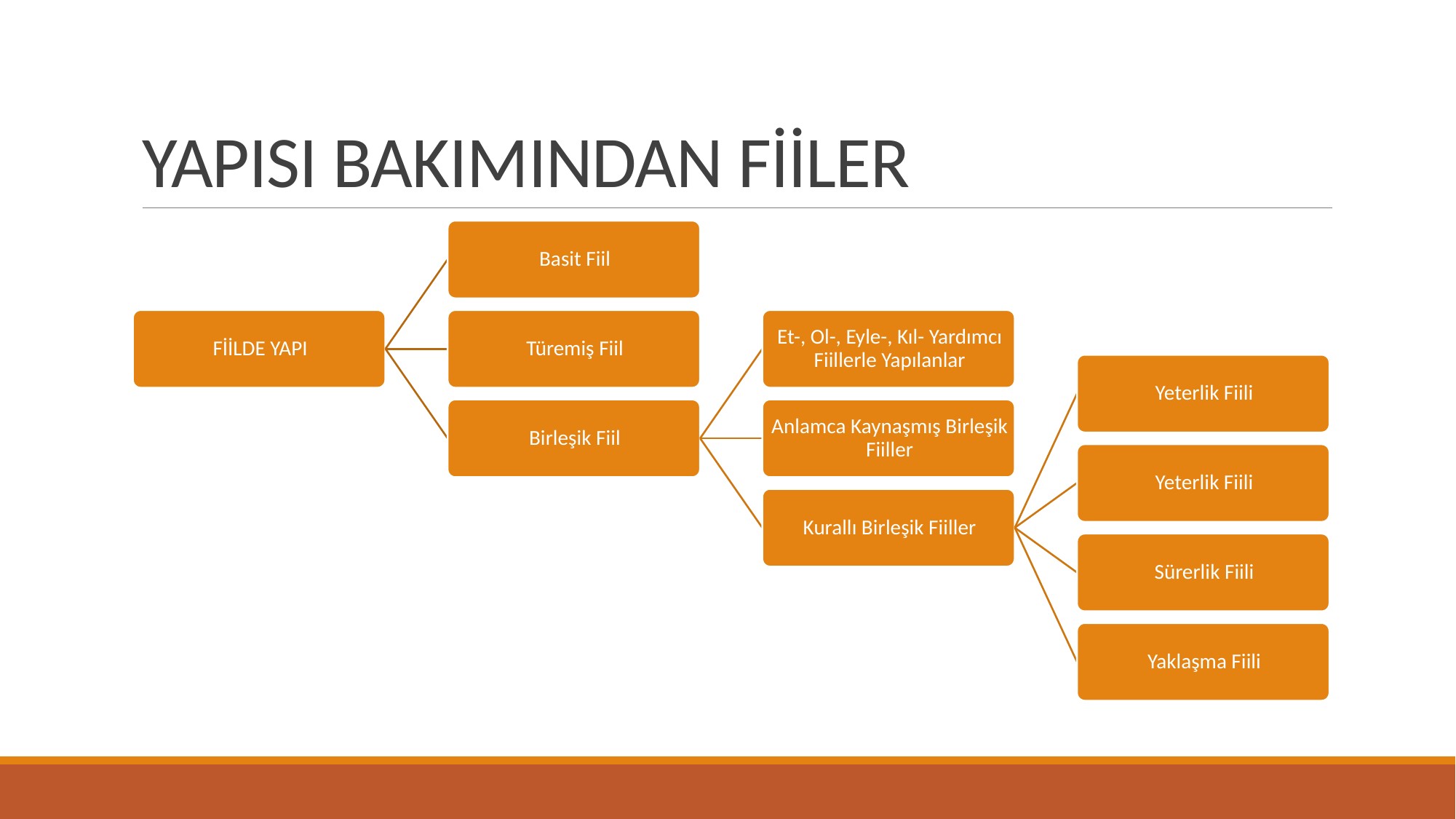

# YAPISI BAKIMINDAN FİİLER
FİİLDE YAPI

Basit Fiil

Türemiş Fiil

Birleşik Fiil

Et-, Ol-, Eyle-, Kıl- Yardımcı Fiillerle Yapılanlar

Anlamca Kaynaşmış Birleşik Fiiller

Kurallı Birleşik Fiiller

Yeterlik Fiili

Yeterlik Fiili

Sürerlik Fiili

Yaklaşma Fiili